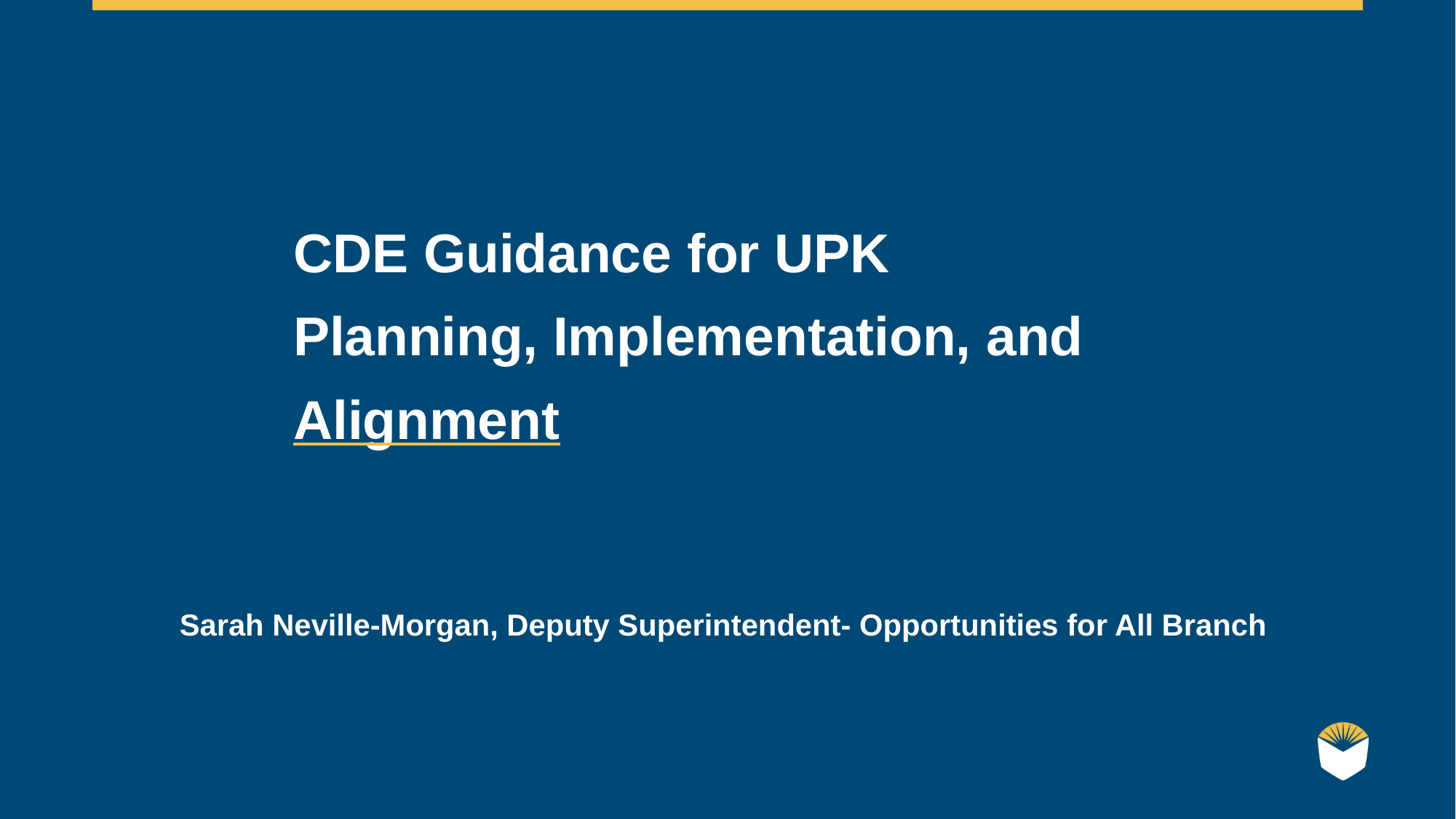

CDE Guidance for UPK Planning, Implementation, and Alignment
Sarah Neville-Morgan, Deputy Superintendent- Opportunities for All Branch